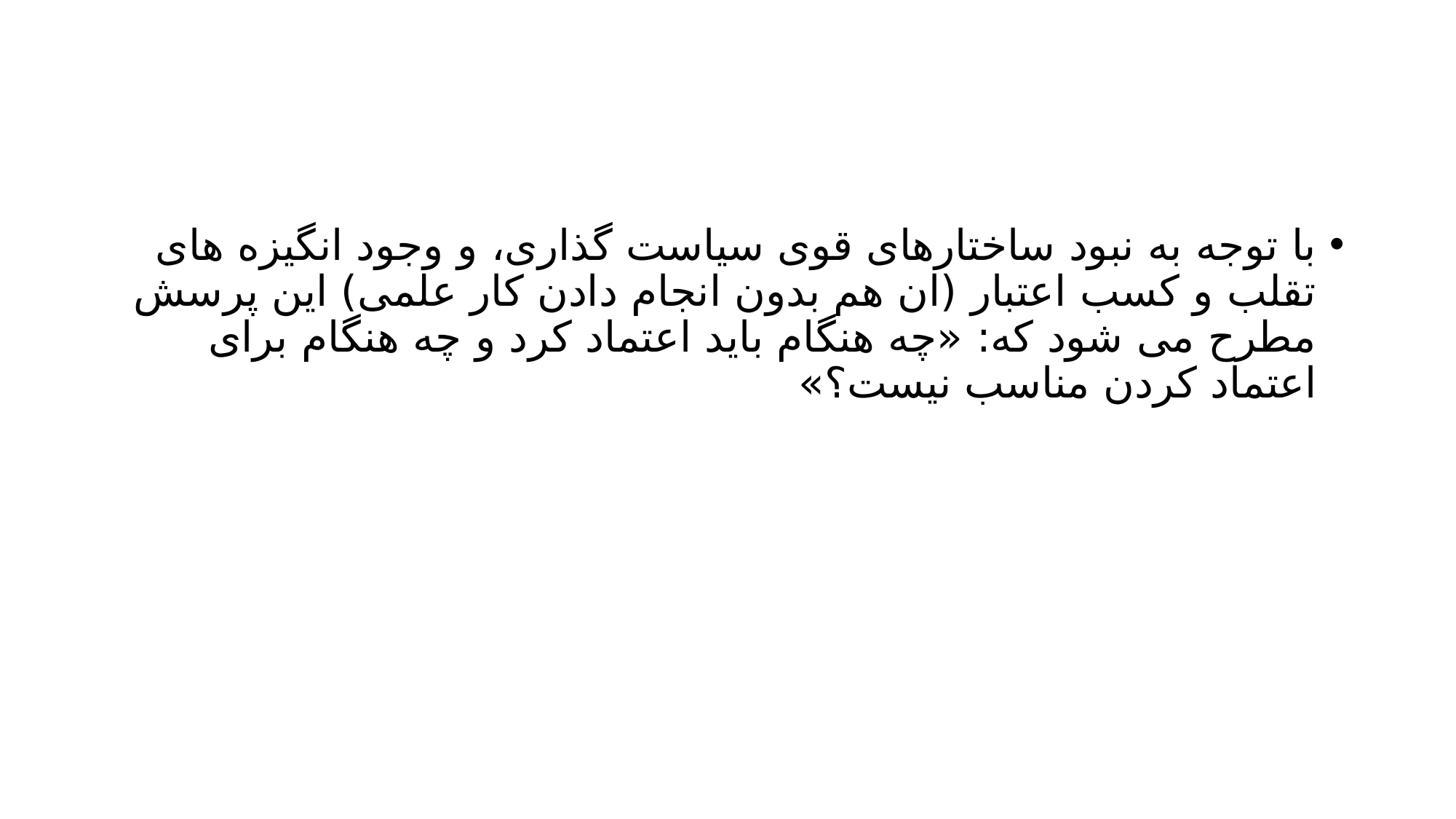

#
با توجه به نبود ساختارهای قوی سیاست گذاری، و وجود انگیزه های تقلب و کسب اعتبار (ان هم بدون انجام دادن کار علمی) این پرسش مطرح می شود که: «چه هنگام باید اعتماد کرد و چه هنگام برای اعتماد کردن مناسب نیست؟»